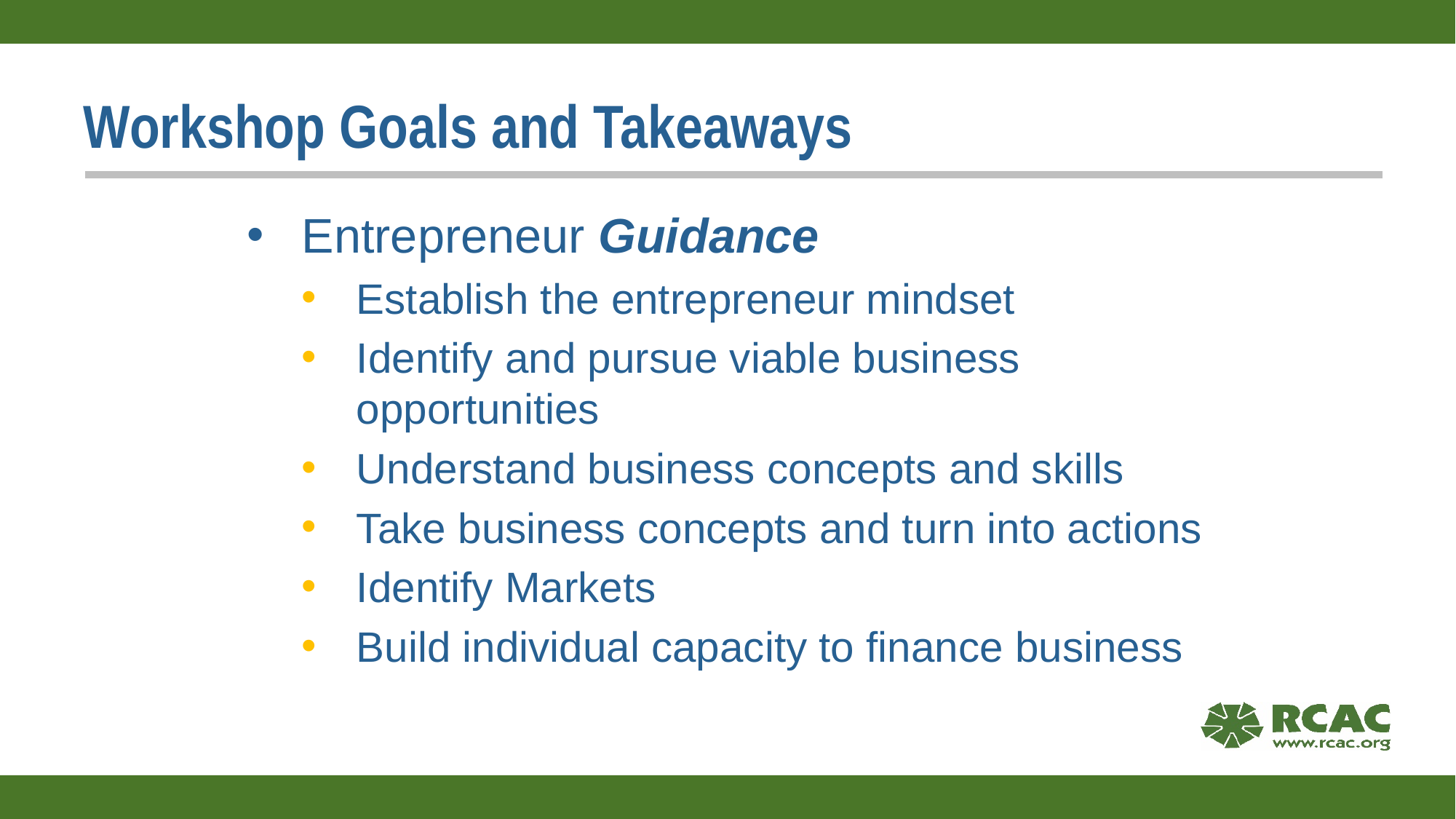

# Workshop Goals and Takeaways
Entrepreneur Guidance
Establish the entrepreneur mindset
Identify and pursue viable business opportunities
Understand business concepts and skills
Take business concepts and turn into actions
Identify Markets
Build individual capacity to finance business